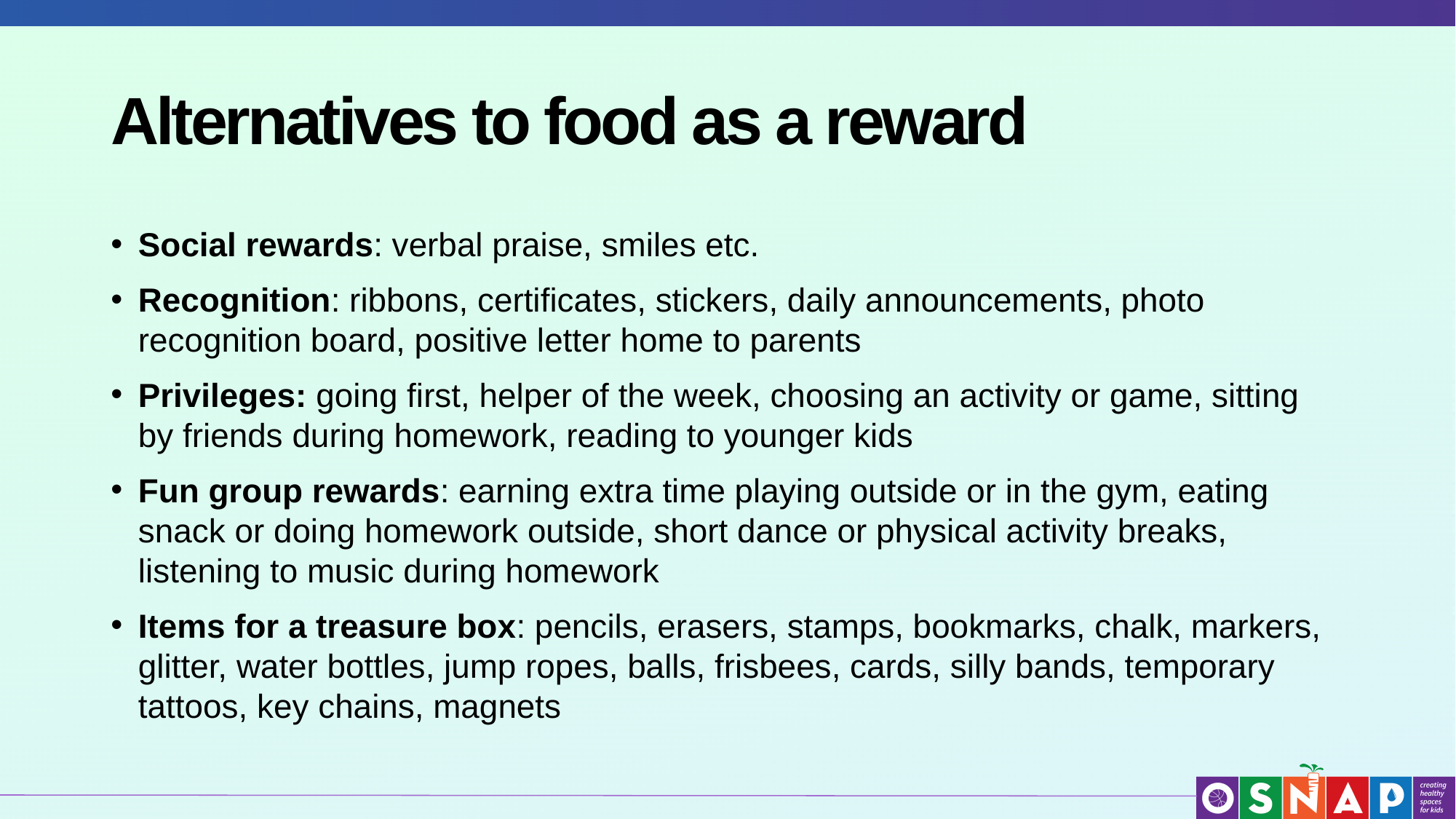

# Alternatives to food as a reward
Social rewards: verbal praise, smiles etc.
Recognition: ribbons, certificates, stickers, daily announcements, photo recognition board, positive letter home to parents
Privileges: going first, helper of the week, choosing an activity or game, sitting by friends during homework, reading to younger kids
Fun group rewards: earning extra time playing outside or in the gym, eating snack or doing homework outside, short dance or physical activity breaks, listening to music during homework
Items for a treasure box: pencils, erasers, stamps, bookmarks, chalk, markers, glitter, water bottles, jump ropes, balls, frisbees, cards, silly bands, temporary tattoos, key chains, magnets